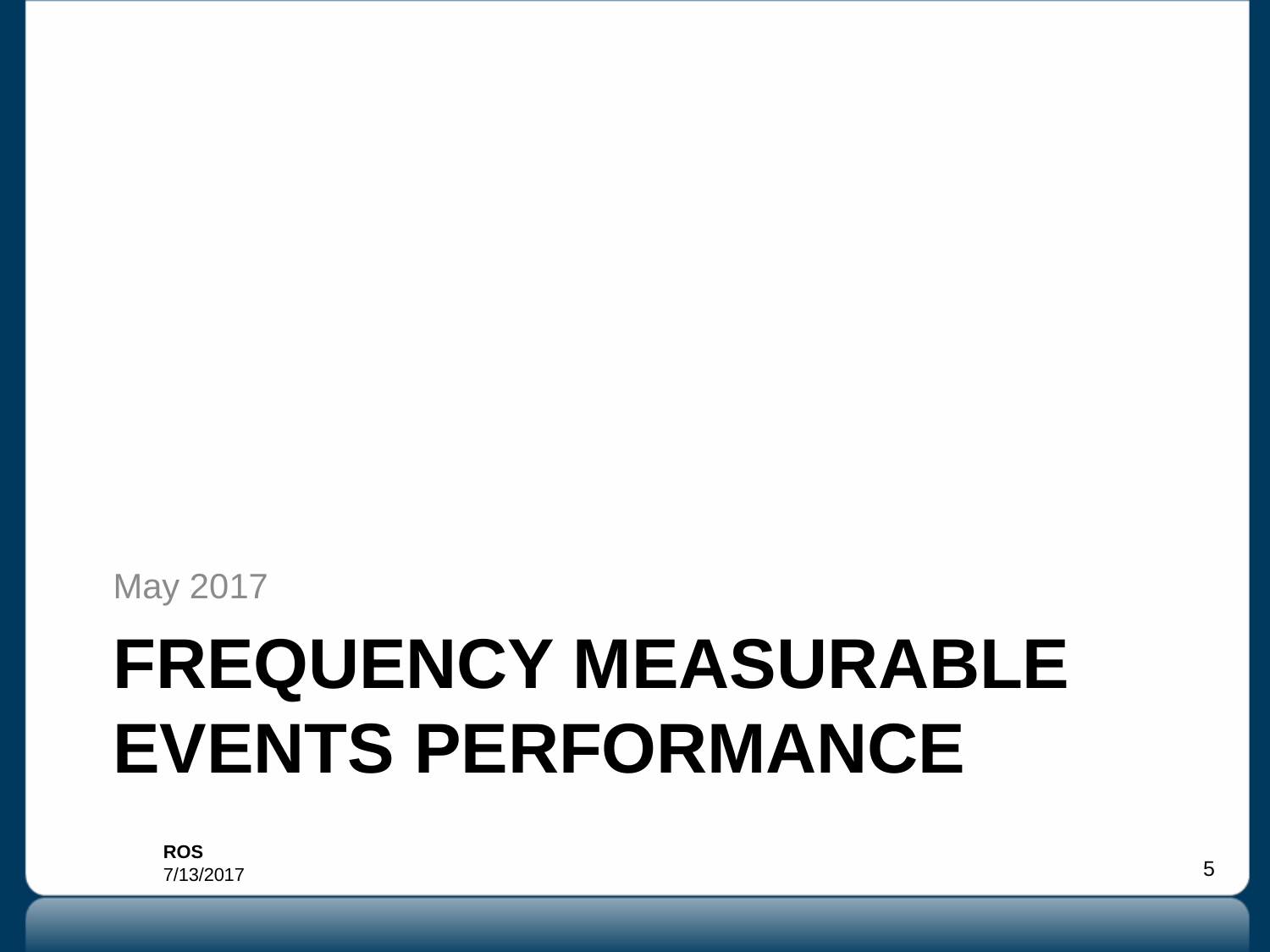

May 2017
# Frequency Measurable Events Performance